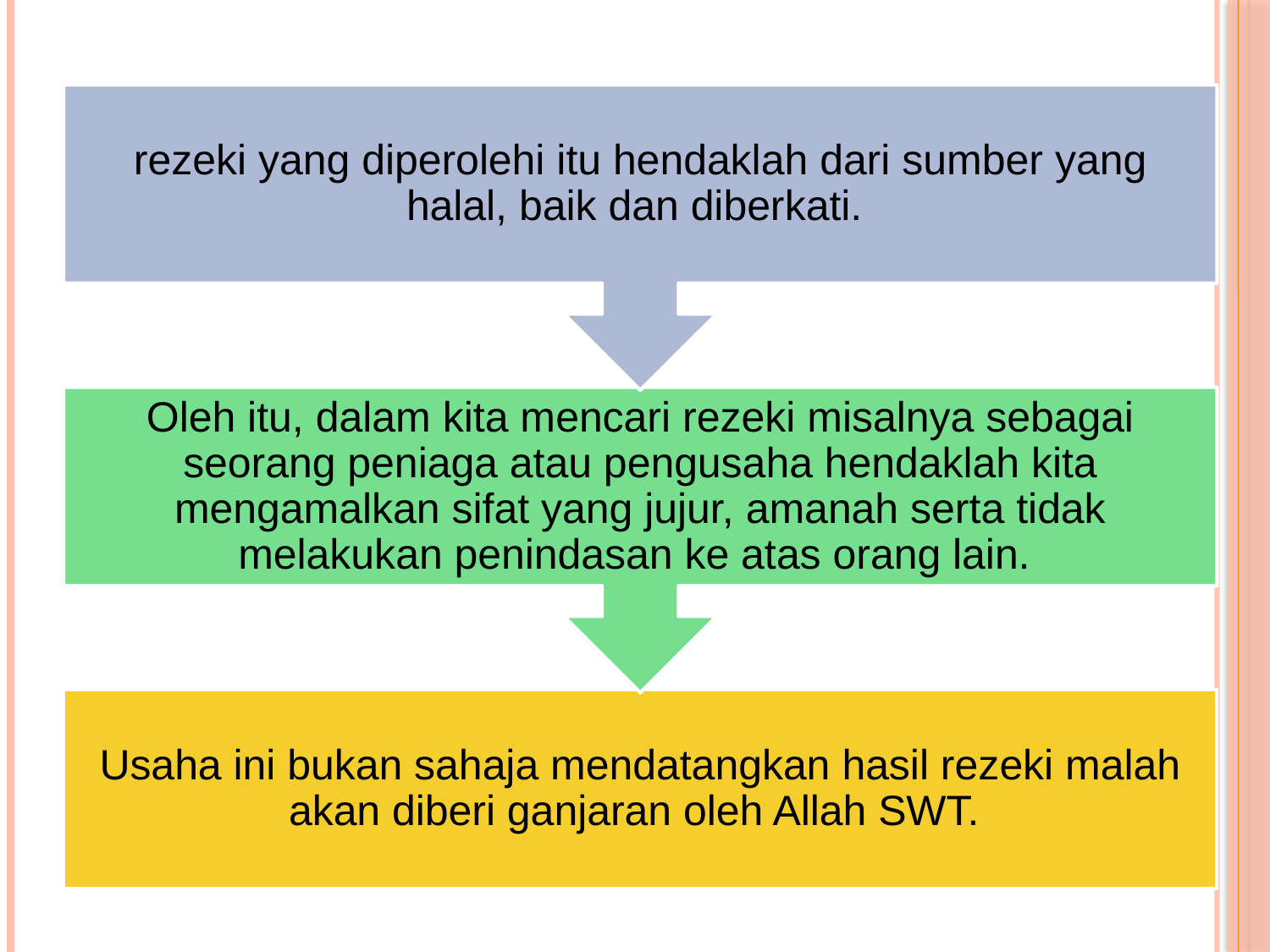

Usaha ini bukan sahaja mendatangkan hasil rezeki malah akan diberi ganjaran oleh Allah SWT.
Oleh itu, dalam kita mencari rezeki misalnya sebagai seorang peniaga atau pengusaha hendaklah kita mengamalkan sifat yang jujur, amanah serta tidak melakukan penindasan ke atas orang lain.
rezeki yang diperolehi itu hendaklah dari sumber yang halal, baik dan diberkati.
10